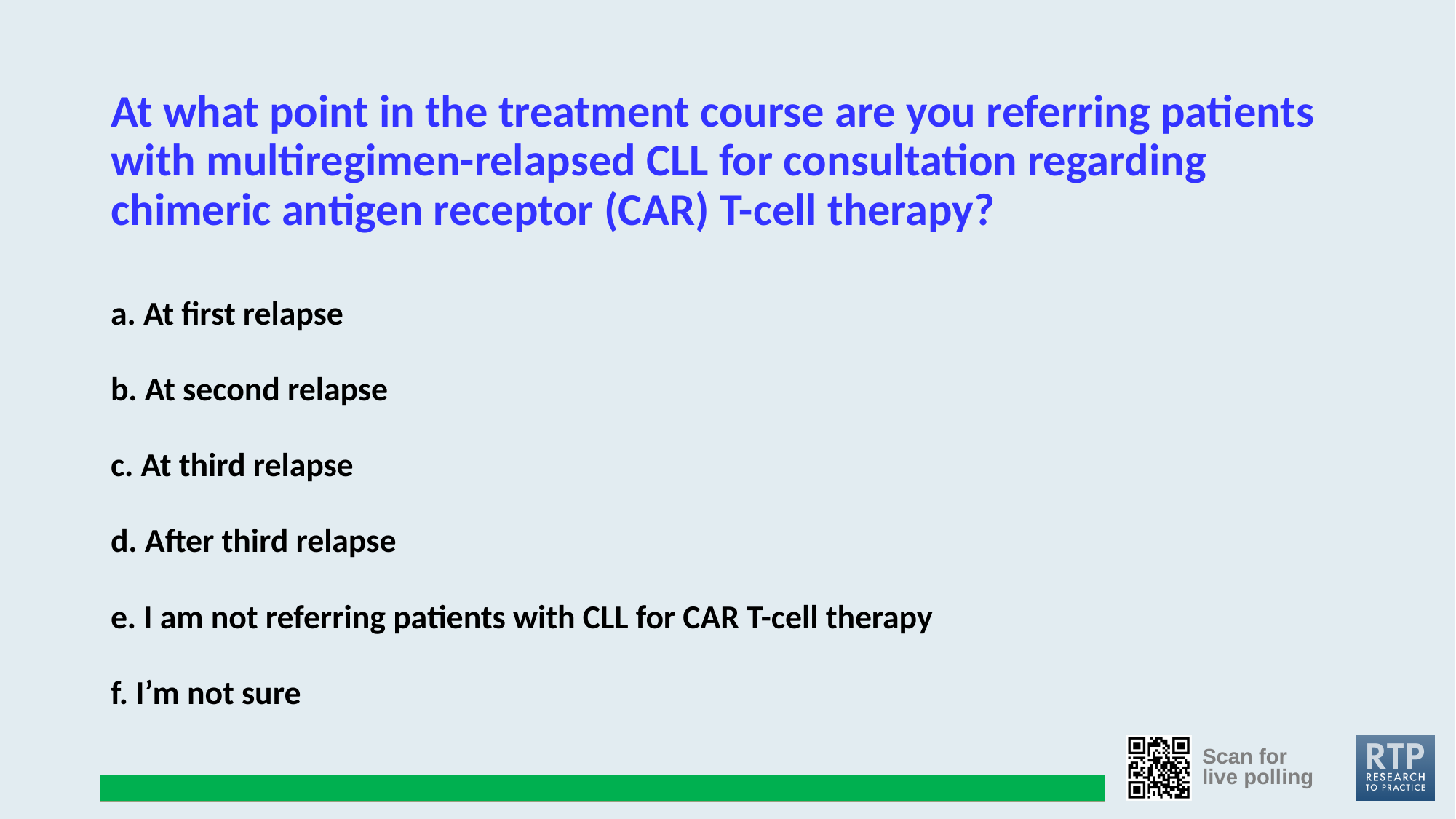

2/2
Question slide
Join at: vevox.app
ID: 499-847-075

# At what point in the treatment course are you referring patients with multiregimen-relapsed CLL for consultation regarding chimeric antigen receptor (CAR) T-cell therapy?

a. At first relapse
b. At second relapse
c. At third relapse
d. After third relapse
e. I am not referring patients with CLL for CAR T-cell therapy
f. I’m not sure